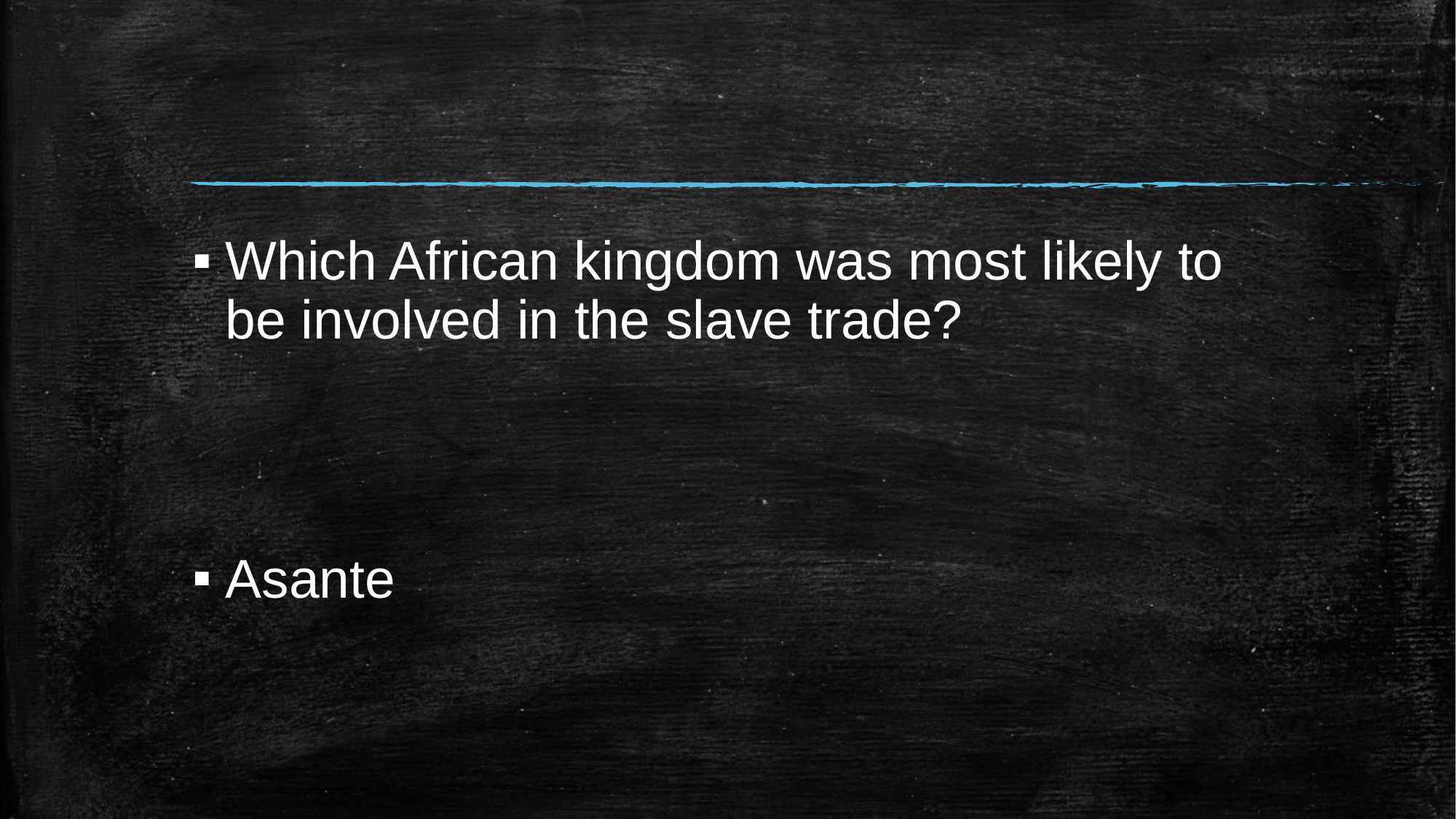

#
Which African kingdom was most likely to be involved in the slave trade?

Asante